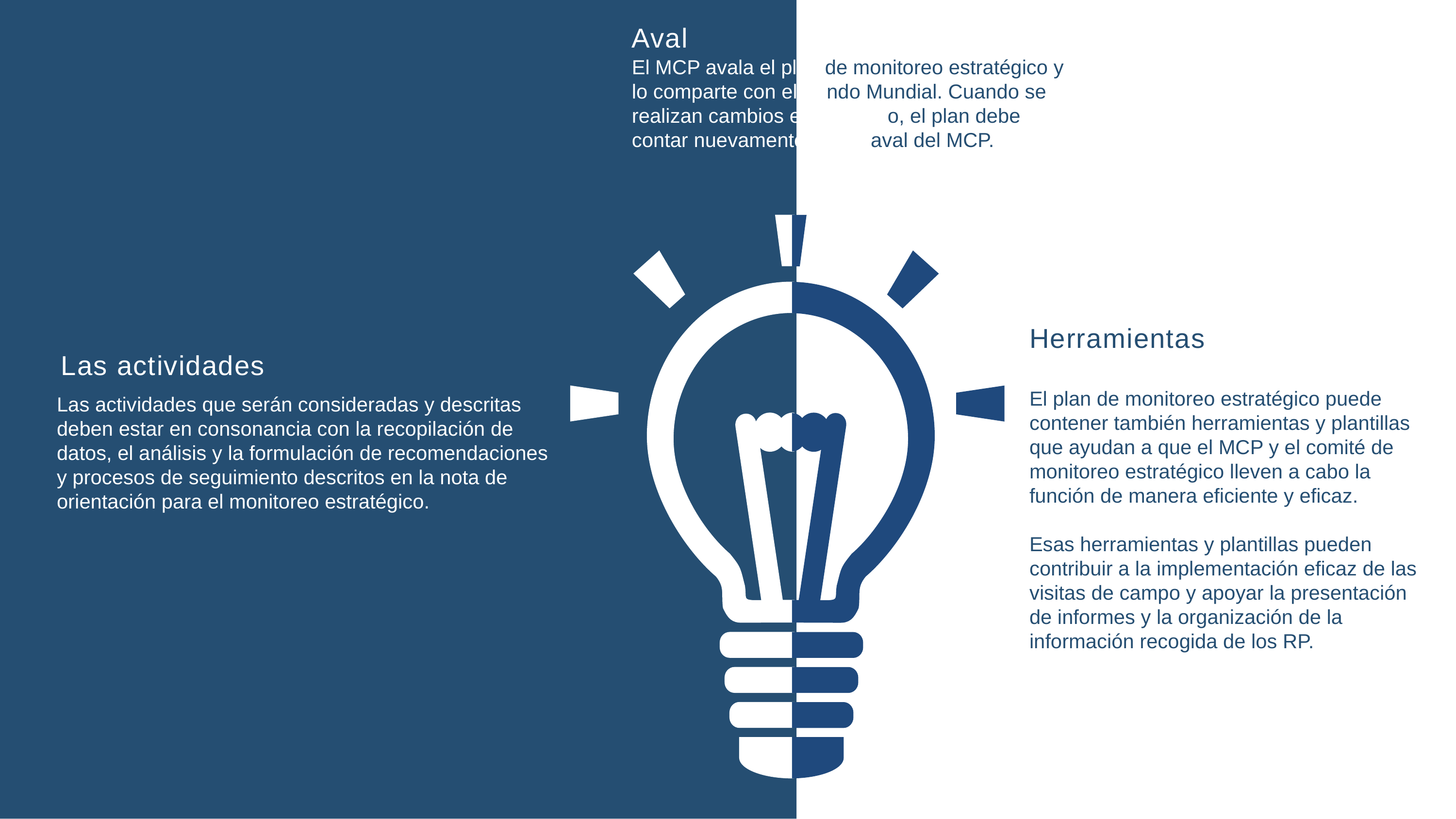

Aval
El MCP avala el plan de monitoreo estratégico y lo comparte con el Fondo Mundial. Cuando se realizan cambios en el mismo, el plan debe contar nuevamente con el aval del MCP.

Herramientas
El plan de monitoreo estratégico puede contener también herramientas y plantillas que ayudan a que el MCP y el comité de monitoreo estratégico lleven a cabo la función de manera eficiente y eficaz.

Esas herramientas y plantillas pueden contribuir a la implementación eficaz de las visitas de campo y apoyar la presentación de informes y la organización de la información recogida de los RP.
Las actividades
Las actividades que serán consideradas y descritas deben estar en consonancia con la recopilación de datos, el análisis y la formulación de recomendaciones y procesos de seguimiento descritos en la nota de orientación para el monitoreo estratégico.